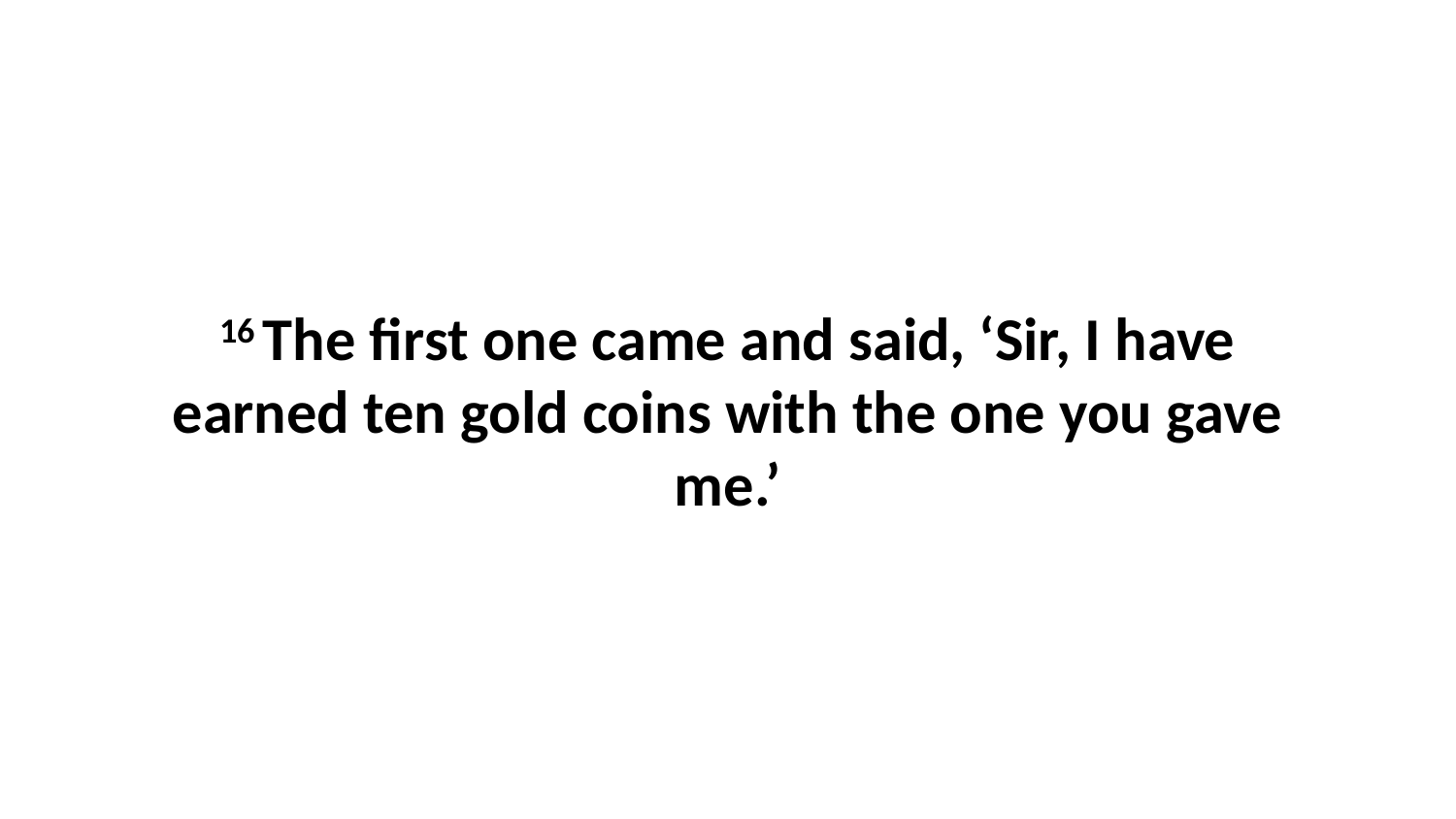

16 The first one came and said, ‘Sir, I have earned ten gold coins with the one you gave me.’